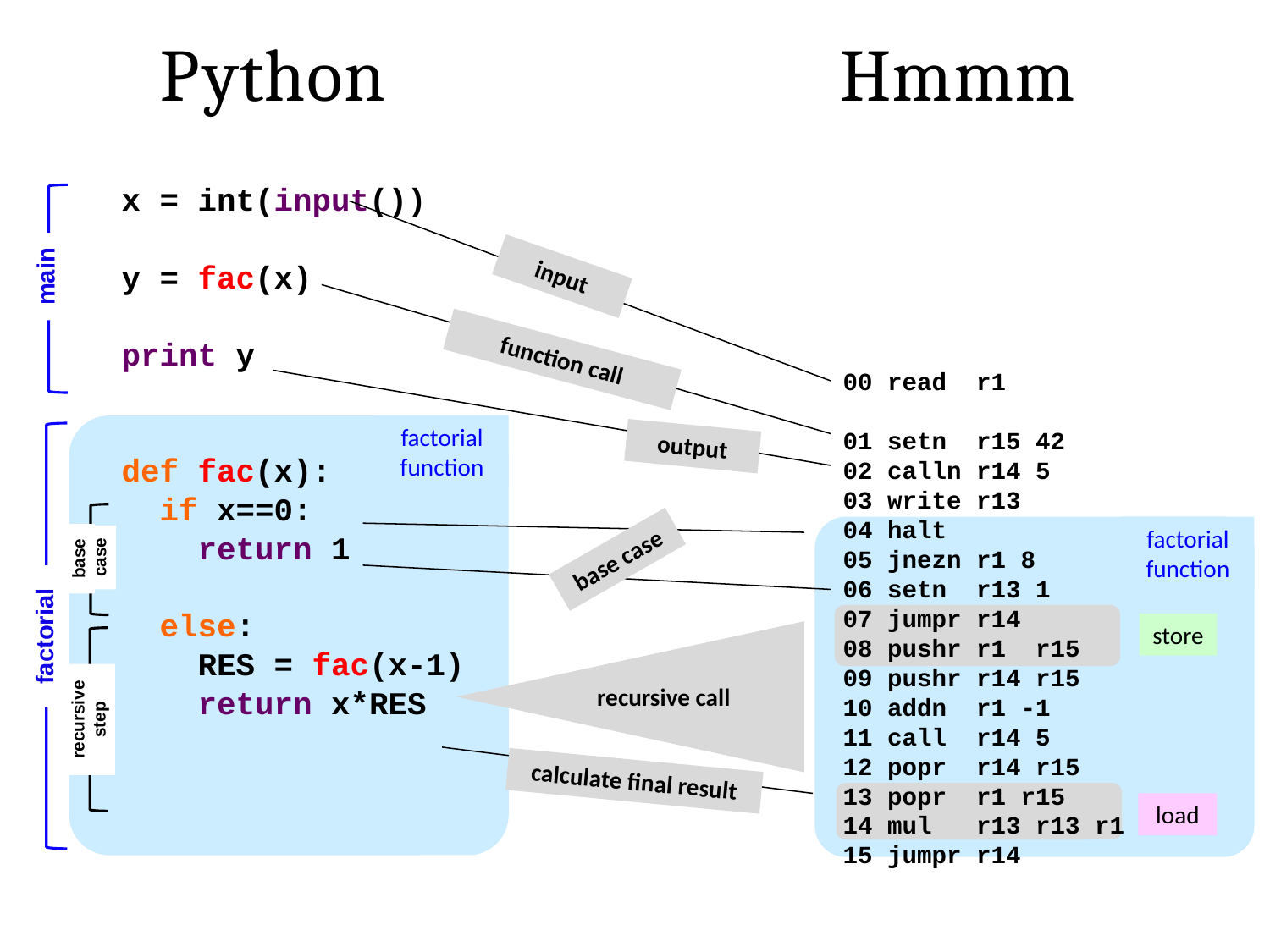

Python
Hmmm

x = int(input())

y = fac(x)

print y

def fac(x):
  if x==0:
    return 1

  else:
    RES = fac(x-1)
    return x*RES

main
input

function call
00 read  r1
01 setn  r15 42
02 calln r14 5
03 write r13
04 halt
05 jnezn r1 8
06 setn  r13 1
07 jumpr r14
08 pushr r1  r15
09 pushr r14 r15
10 addn  r1 -1
11 call  r14 5
12 popr  r14 r15
13 popr  r1 r15
14 mul   r13 r13 r1
15 jumpr r14

factorial function

output

factorial function

base case
case
base

store
factorial

recursive call
recursive step

calculate final result

load